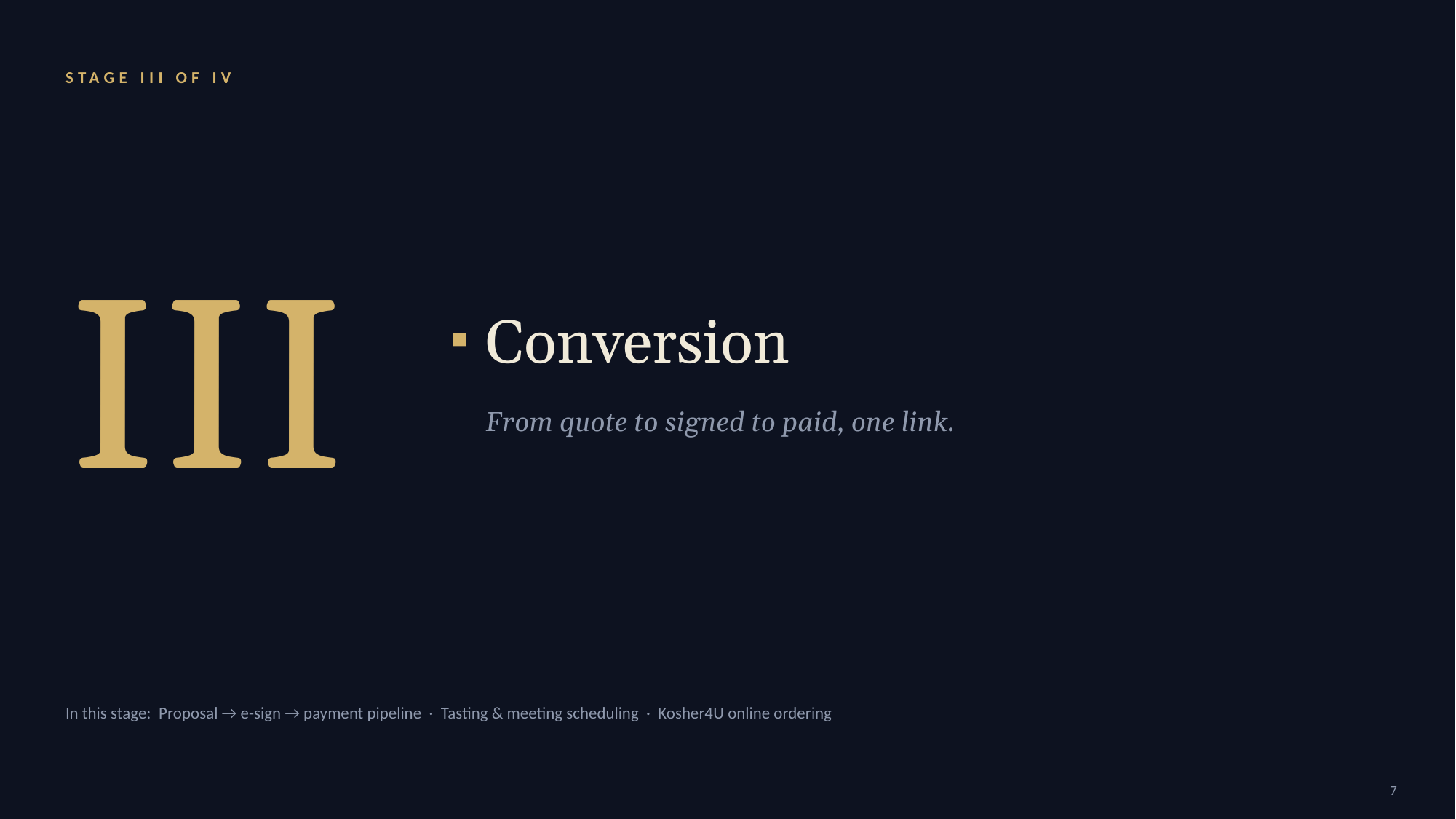

STAGE III OF IV
III
Conversion

From quote to signed to paid, one link.
In this stage:  Proposal → e-sign → payment pipeline  ·  Tasting & meeting scheduling  ·  Kosher4U online ordering
7